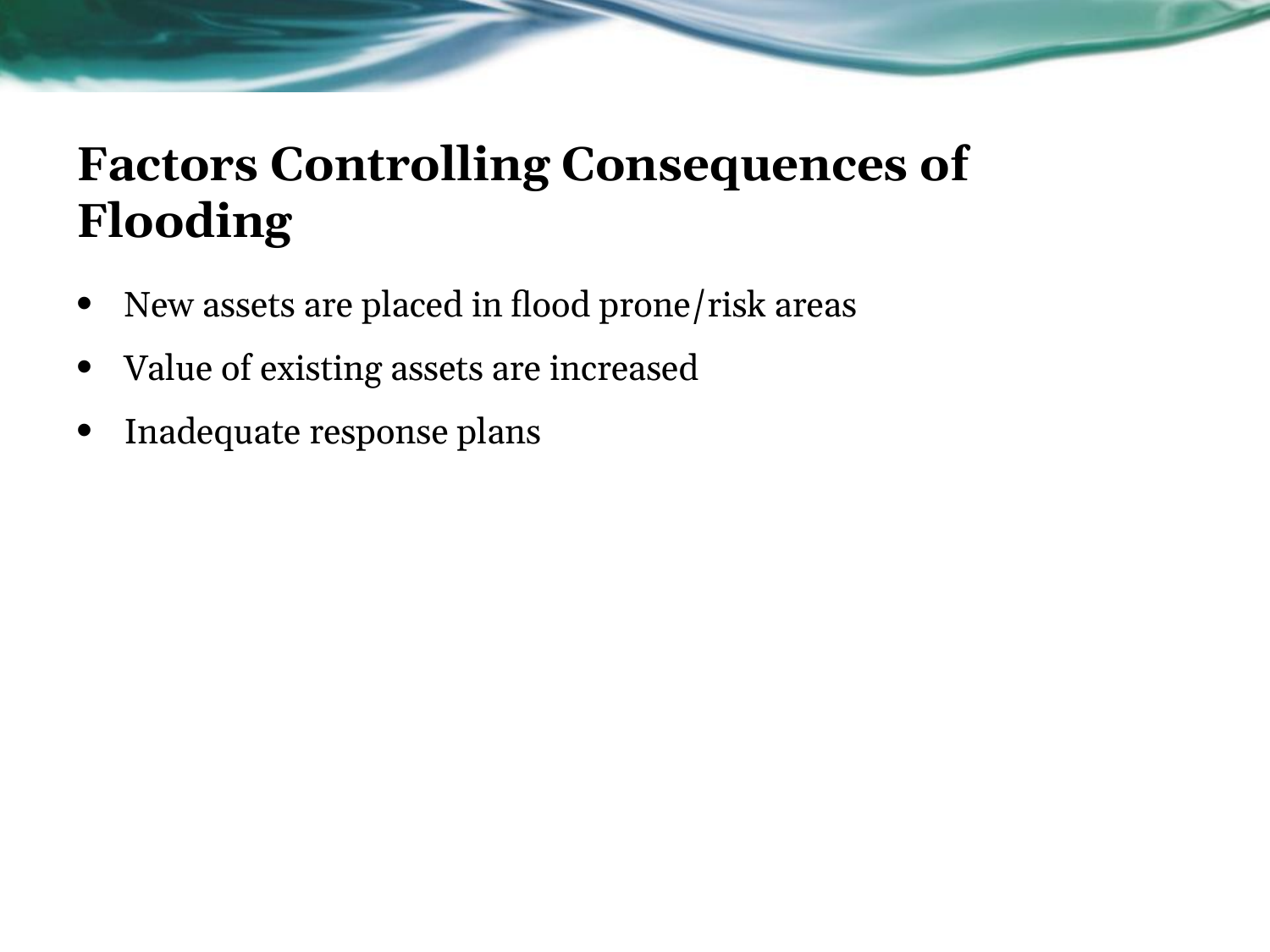

# Factors Controlling Consequences of Flooding
New assets are placed in flood prone/risk areas
Value of existing assets are increased
Inadequate response plans